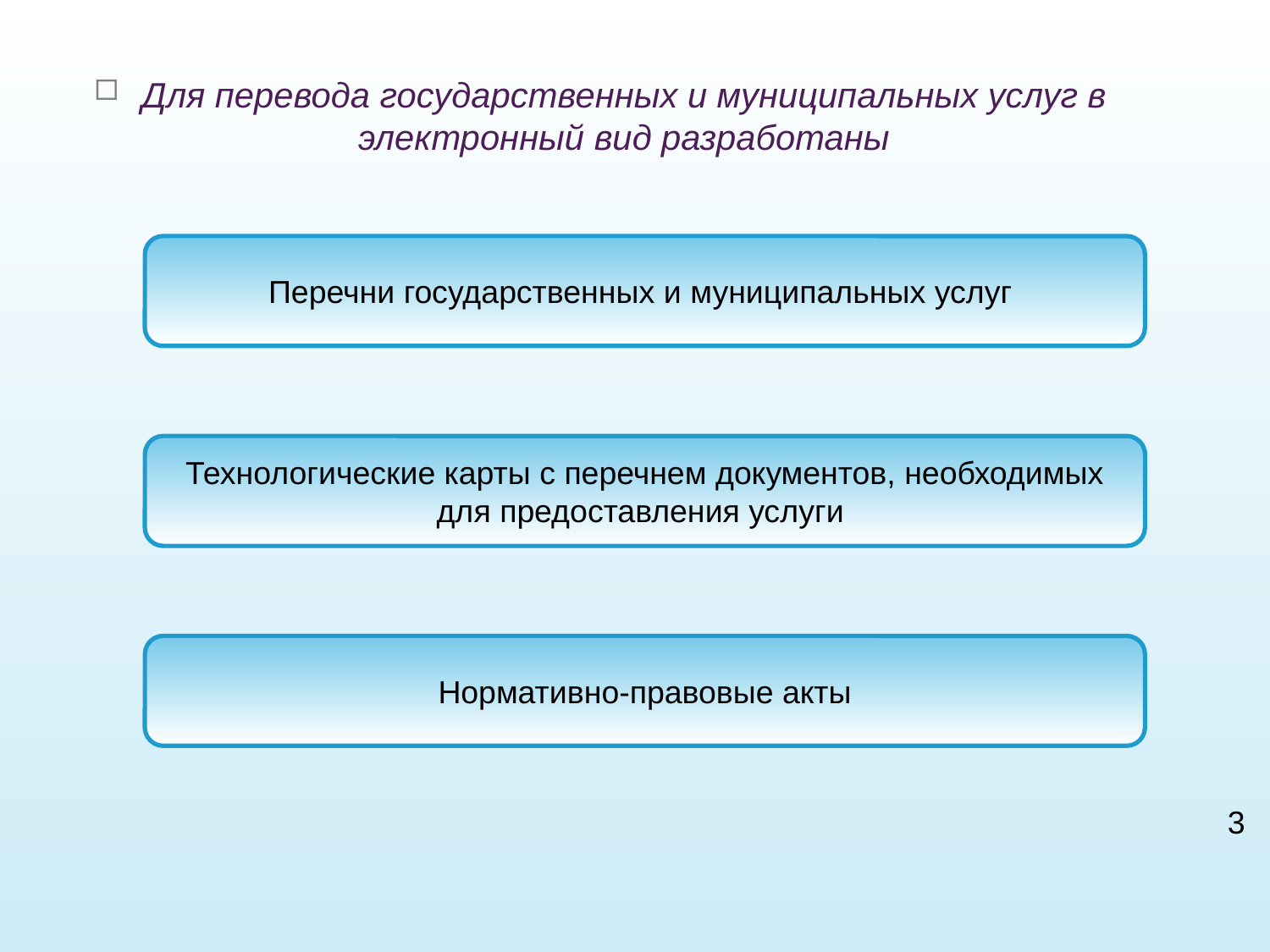

Для перевода государственных и муниципальных услуг в электронный вид разработаны
Перечни государственных и муниципальных услуг
Технологические карты с перечнем документов, необходимых для предоставления услуги
Нормативно-правовые акты
3